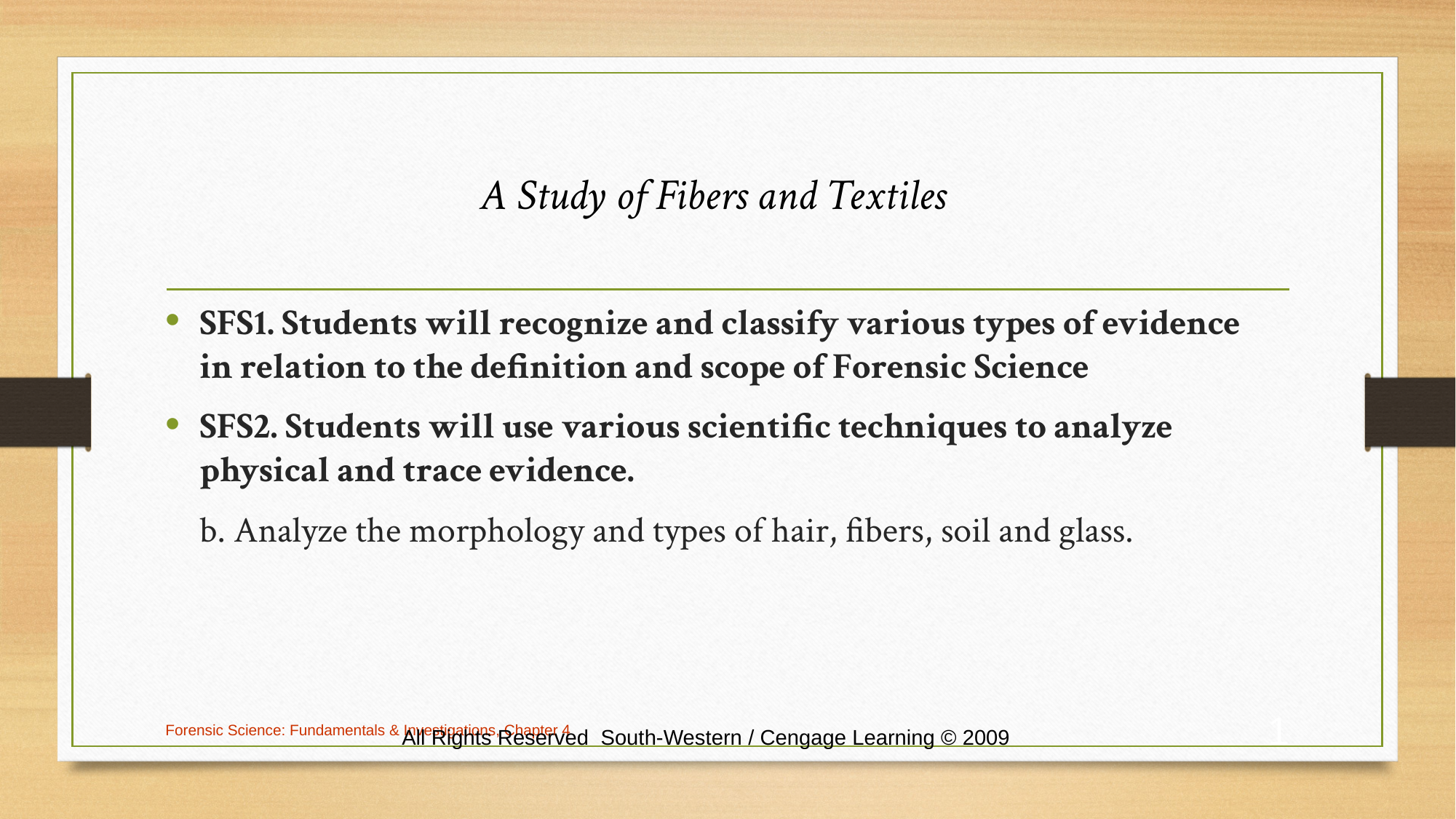

# A Study of Fibers and Textiles
SFS1. Students will recognize and classify various types of evidence in relation to the definition and scope of Forensic Science
SFS2. Students will use various scientific techniques to analyze physical and trace evidence.
	b. Analyze the morphology and types of hair, fibers, soil and glass.
Forensic Science: Fundamentals & Investigations, Chapter 4
1
All Rights Reserved  South-Western / Cengage Learning © 2009